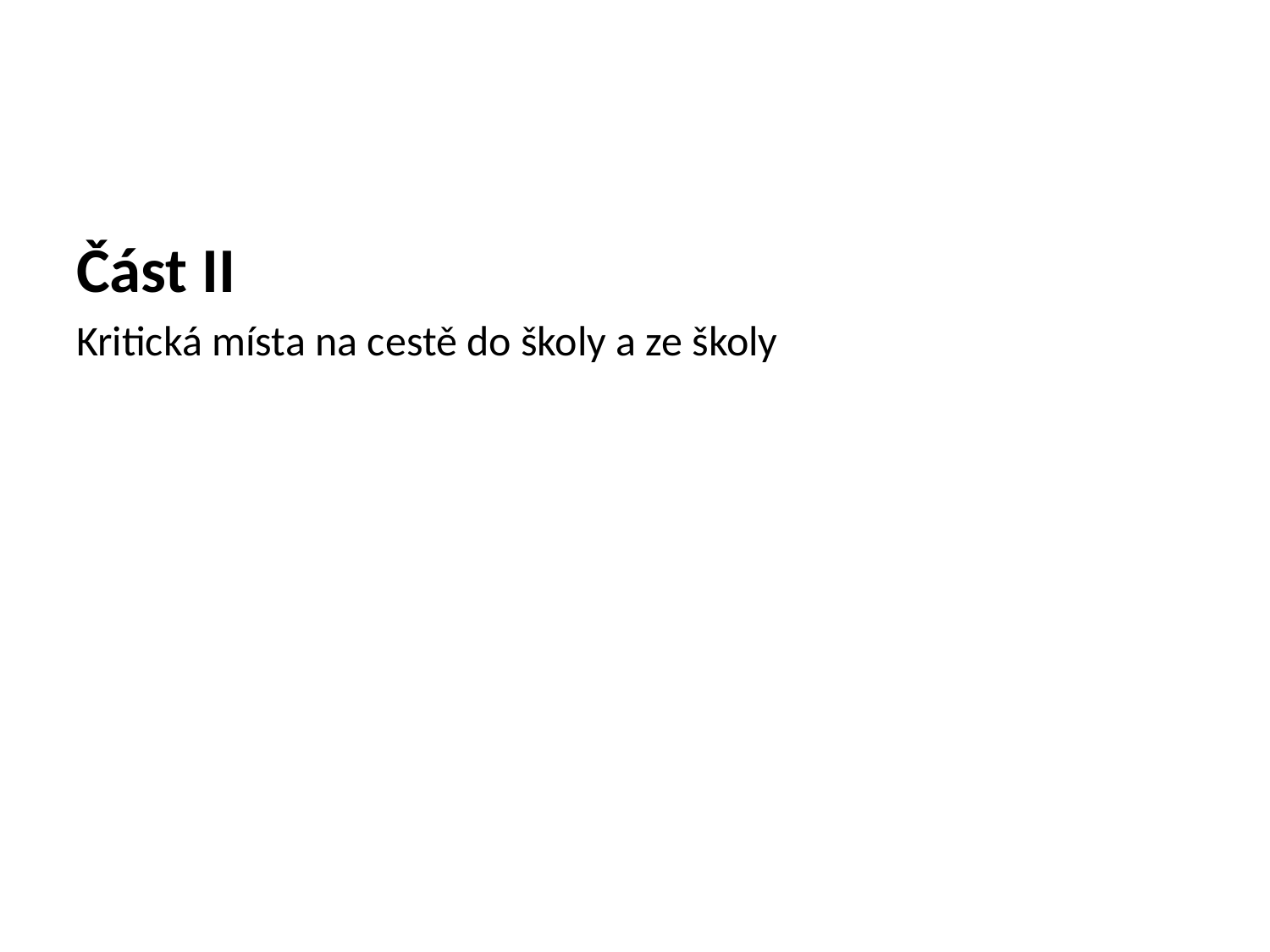

Část II
Kritická místa na cestě do školy a ze školy